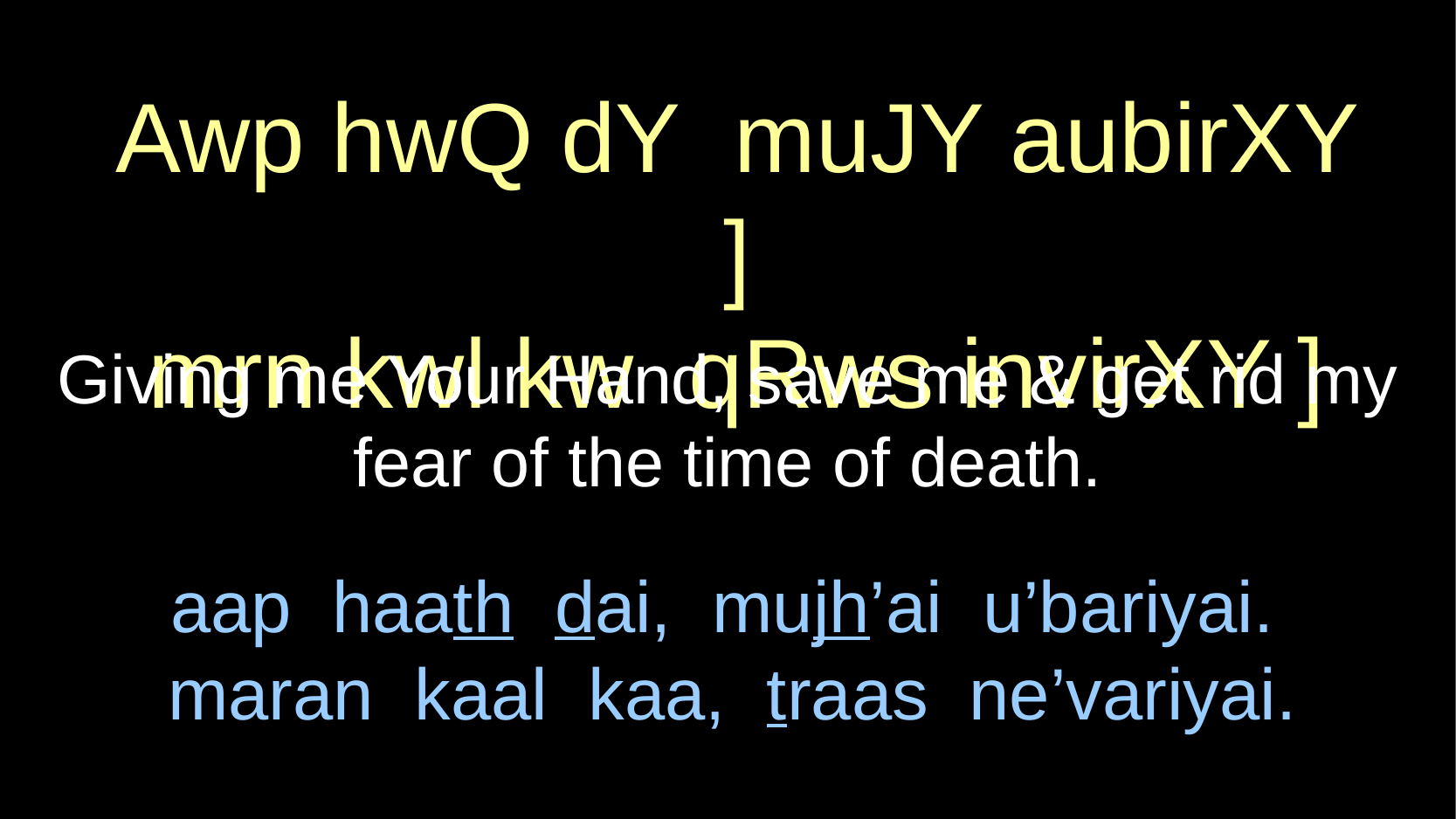

Awp hwQ dY  muJY aubirXY ]
mrn kwl kw  qRws invirXY ]
Giving me Your Hand, save me & get rid my fear of the time of death.
aap  haath  dai,  mujh’ai  u’bariyai.
 maran  kaal  kaa,  traas  ne’variyai.